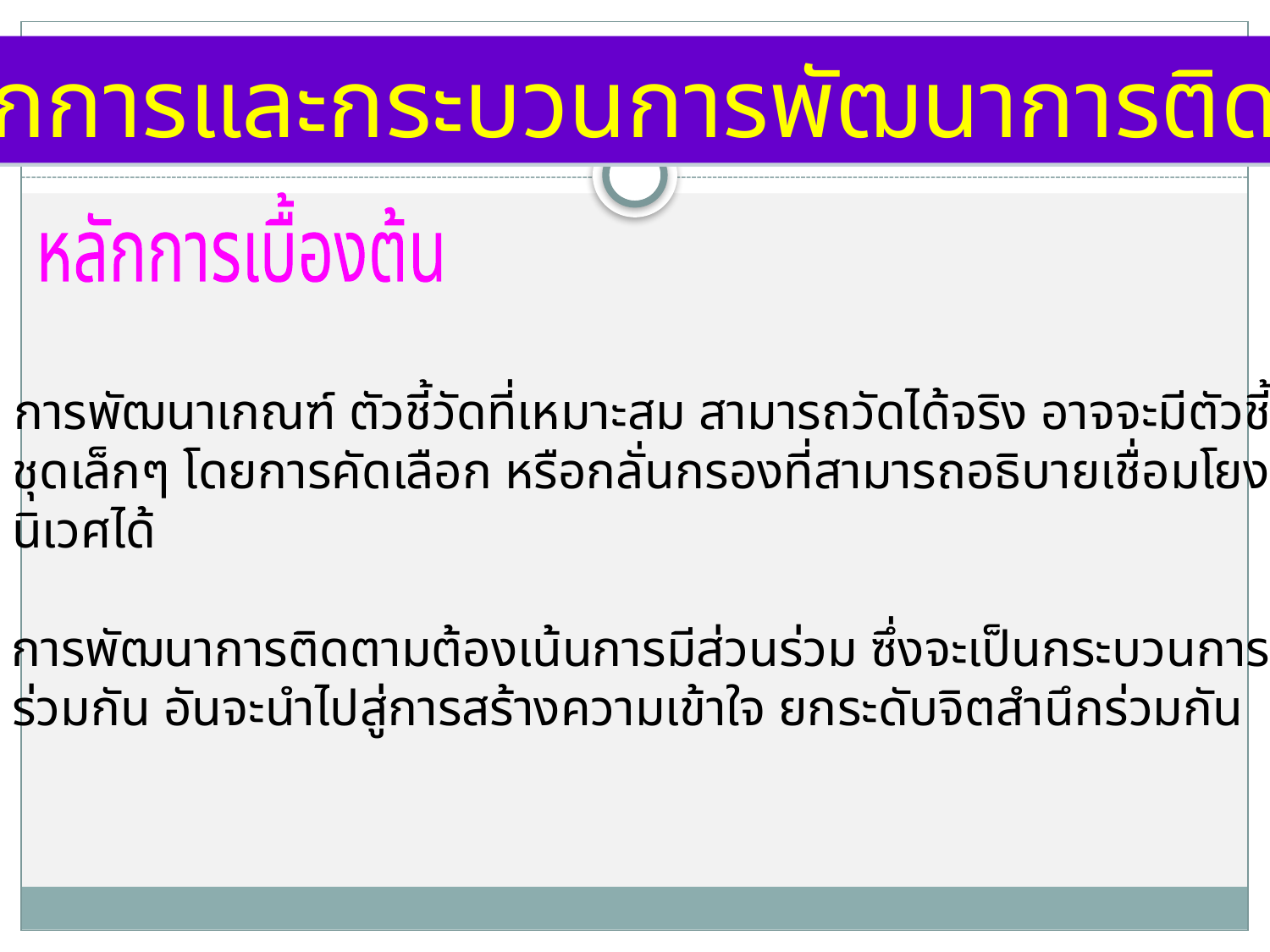

หลักการและกระบวนการพัฒนาการติดตาม
หลักการเบื้องต้น
4. การพัฒนาเกณฑ์ ตัวชี้วัดที่เหมาะสม สามารถวัดได้จริง อาจจะมีตัวชี้วัด
    ชุดเล็กๆ โดยการคัดเลือก หรือกลั่นกรองที่สามารถอธิบายเชื่อมโยงสู่ระบบ
    นิเวศได้

5. การพัฒนาการติดตามต้องเน้นการมีส่วนร่วม ซึ่งจะเป็นกระบวนการเรียนรู้
    ร่วมกัน อันจะนำไปสู่การสร้างความเข้าใจ ยกระดับจิตสำนึกร่วมกัน